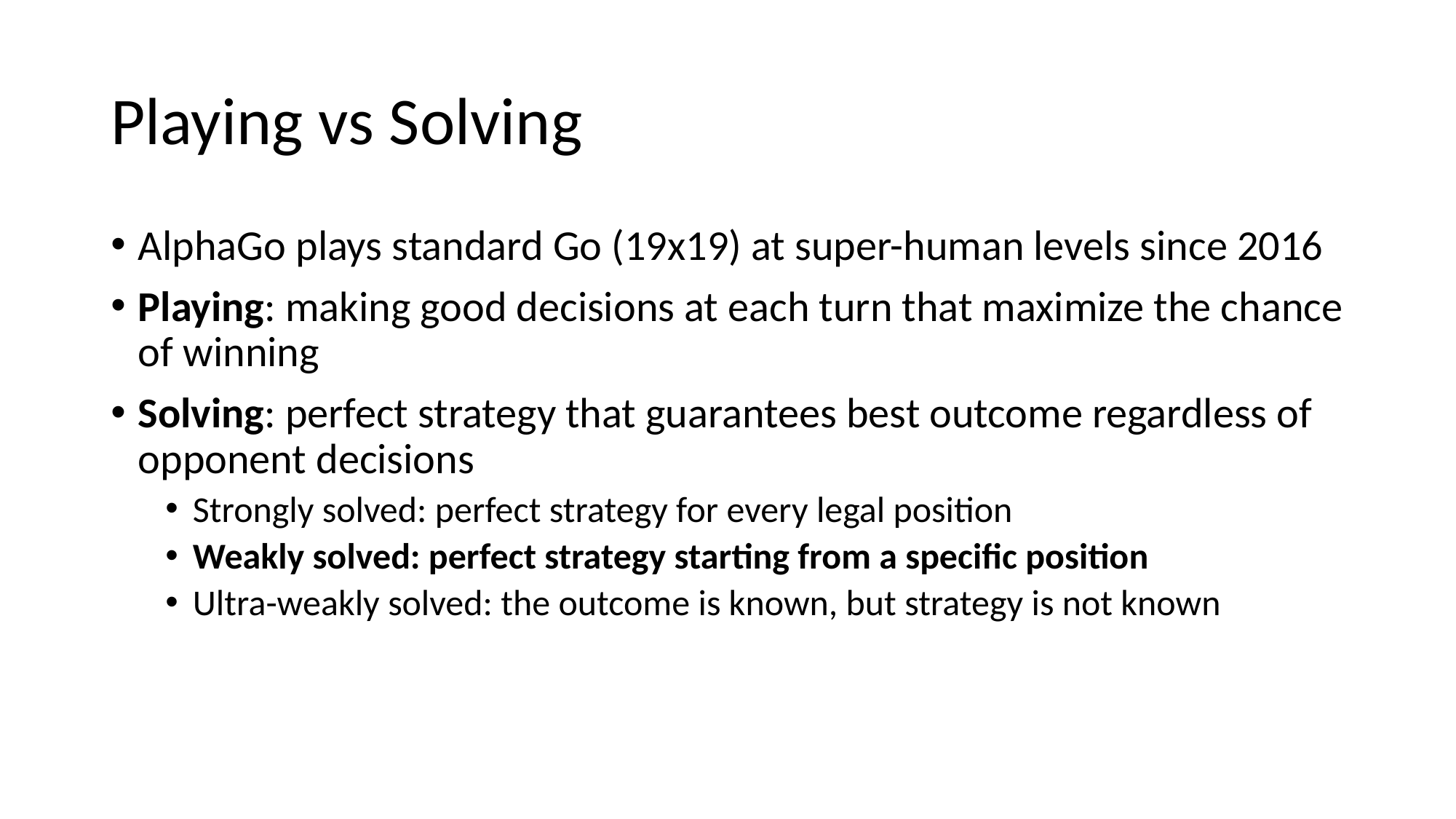

# Playing vs Solving
AlphaGo plays standard Go (19x19) at super-human levels since 2016
Playing: making good decisions at each turn that maximize the chance of winning
Solving: perfect strategy that guarantees best outcome regardless of opponent decisions
Strongly solved: perfect strategy for every legal position
Weakly solved: perfect strategy starting from a specific position
Ultra-weakly solved: the outcome is known, but strategy is not known